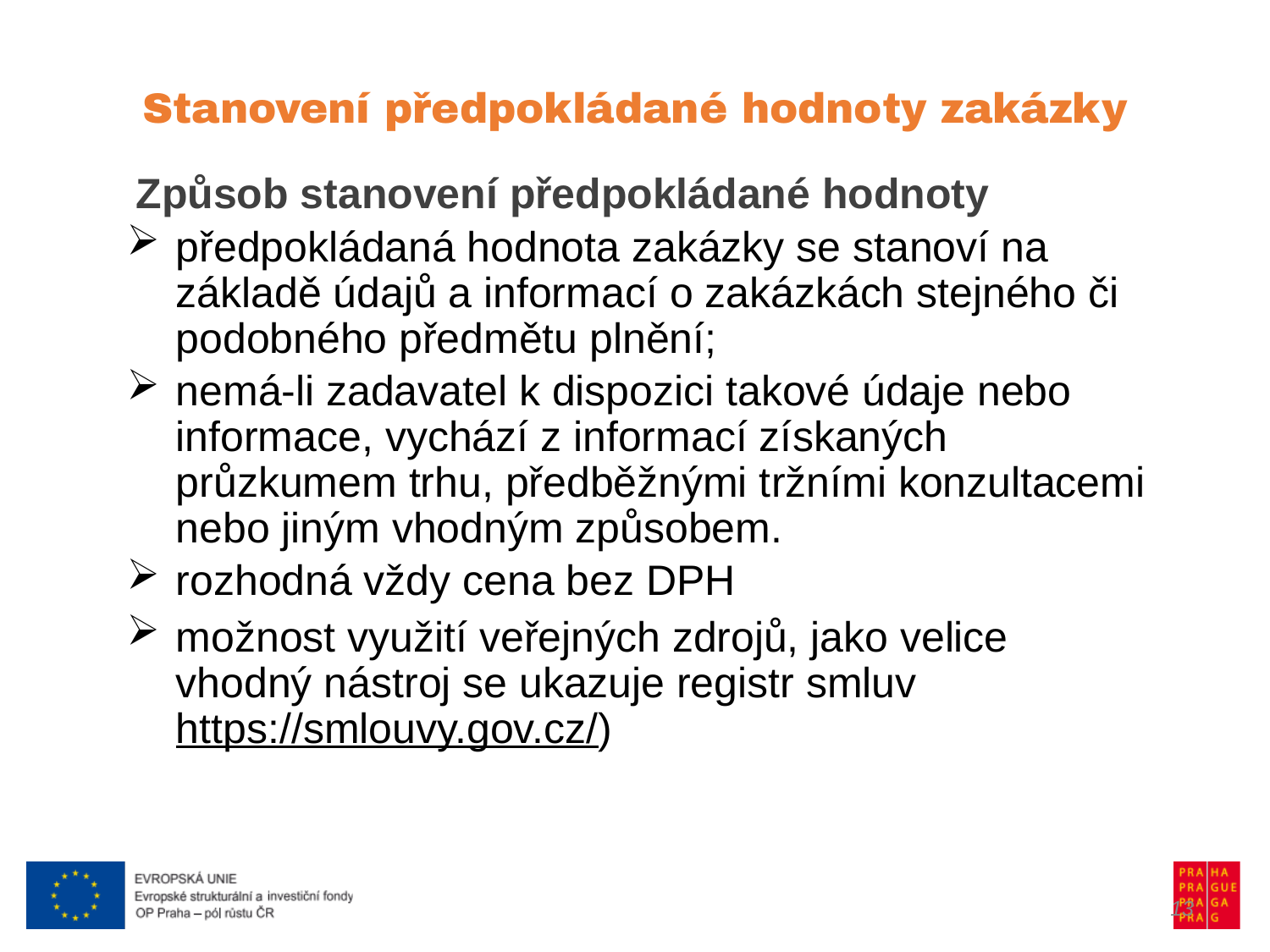

Stanovení předpokládané hodnoty zakázky
Způsob stanovení předpokládané hodnoty
předpokládaná hodnota zakázky se stanoví na základě údajů a informací o zakázkách stejného či podobného předmětu plnění;
nemá-li zadavatel k dispozici takové údaje nebo informace, vychází z informací získaných průzkumem trhu, předběžnými tržními konzultacemi nebo jiným vhodným způsobem.
rozhodná vždy cena bez DPH
možnost využití veřejných zdrojů, jako velice vhodný nástroj se ukazuje registr smluv https://smlouvy.gov.cz/)

13